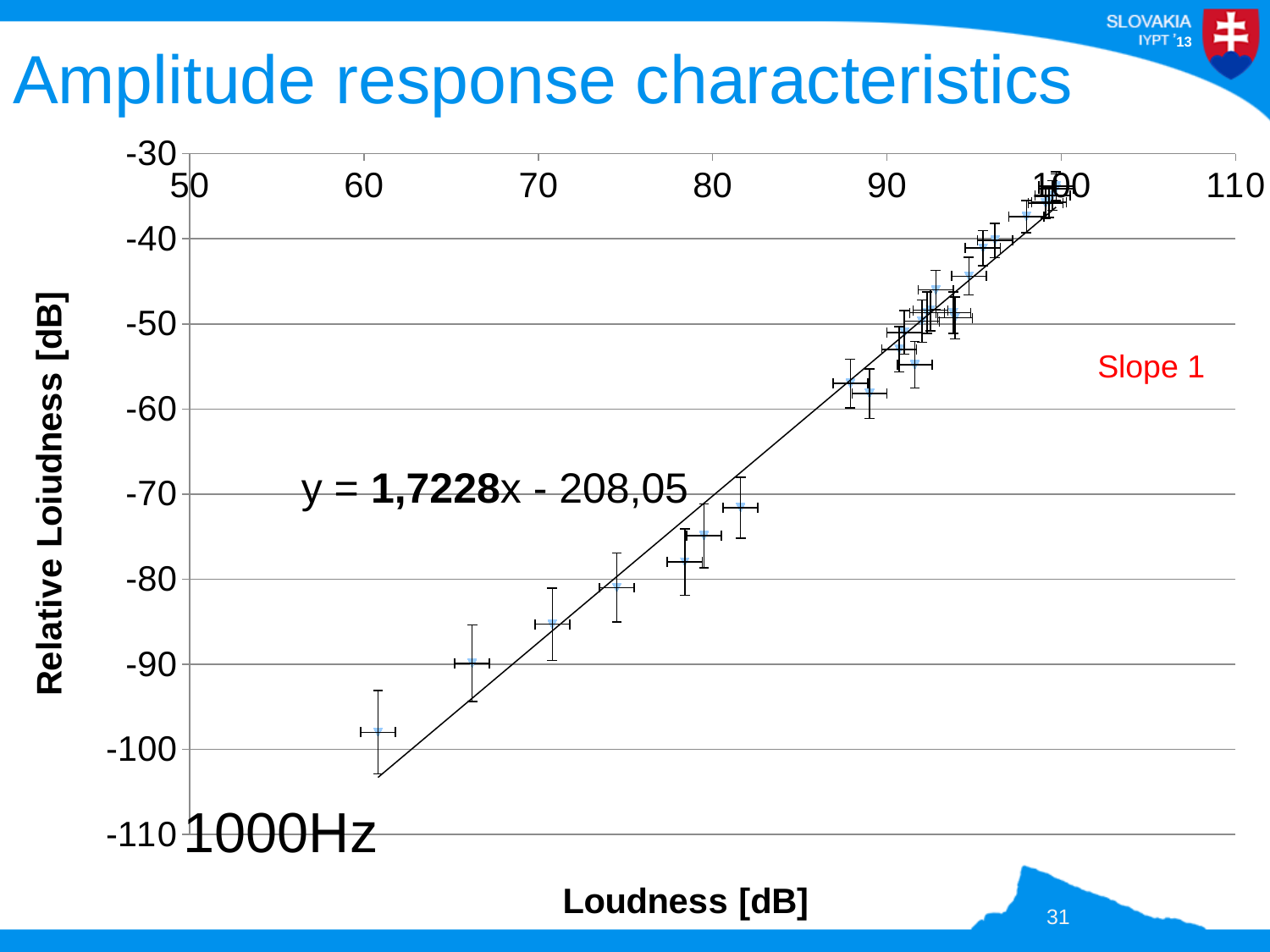

# Amplitude response characteristics

### Chart

| Category |  |  |
|---|---|---|
Slope 1
y = 1,7228x - 208,05

1000Hz
31